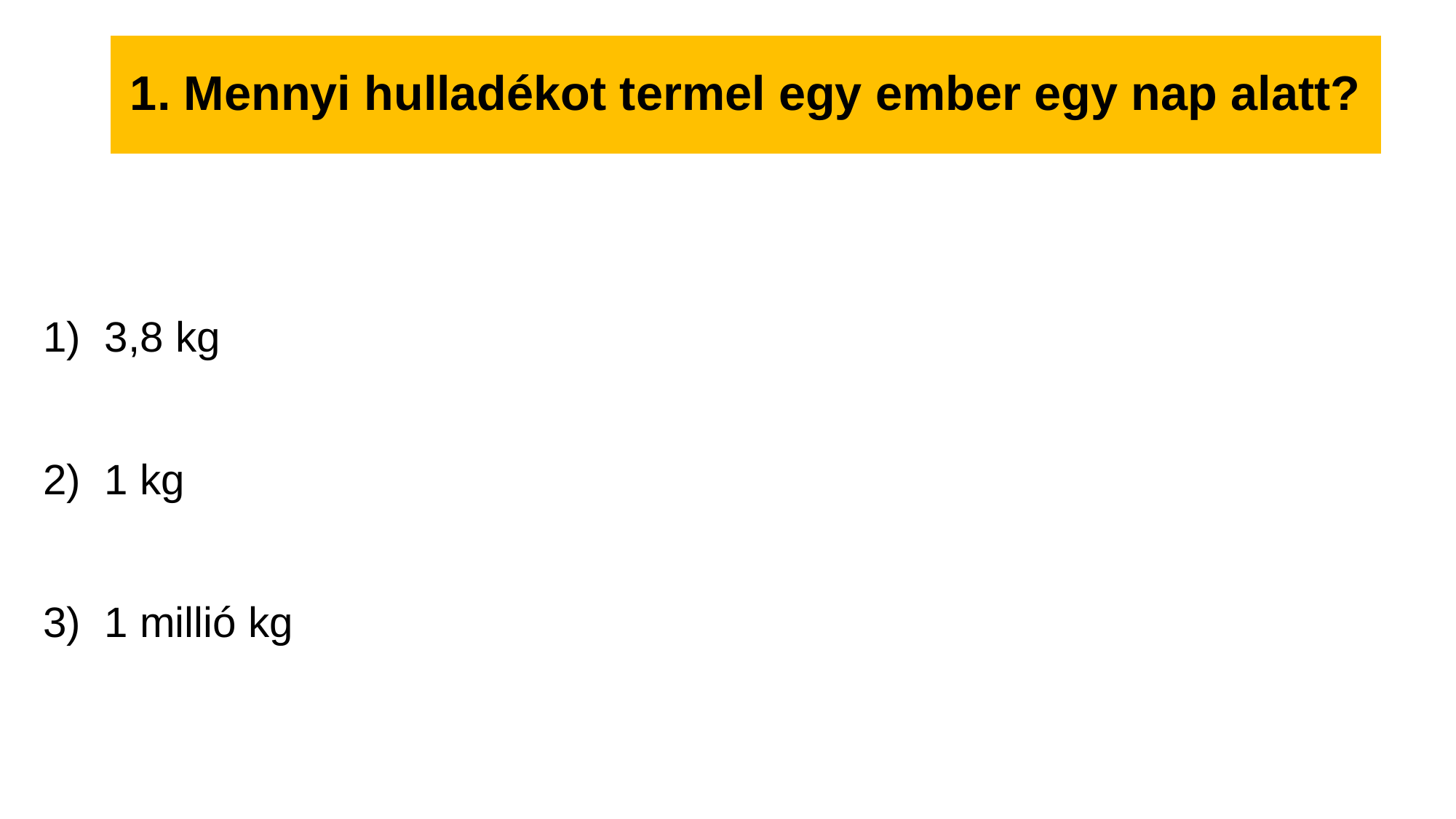

1. Mennyi hulladékot termel egy ember egy nap alatt?
3,8 kg
1 kg
1 millió kg